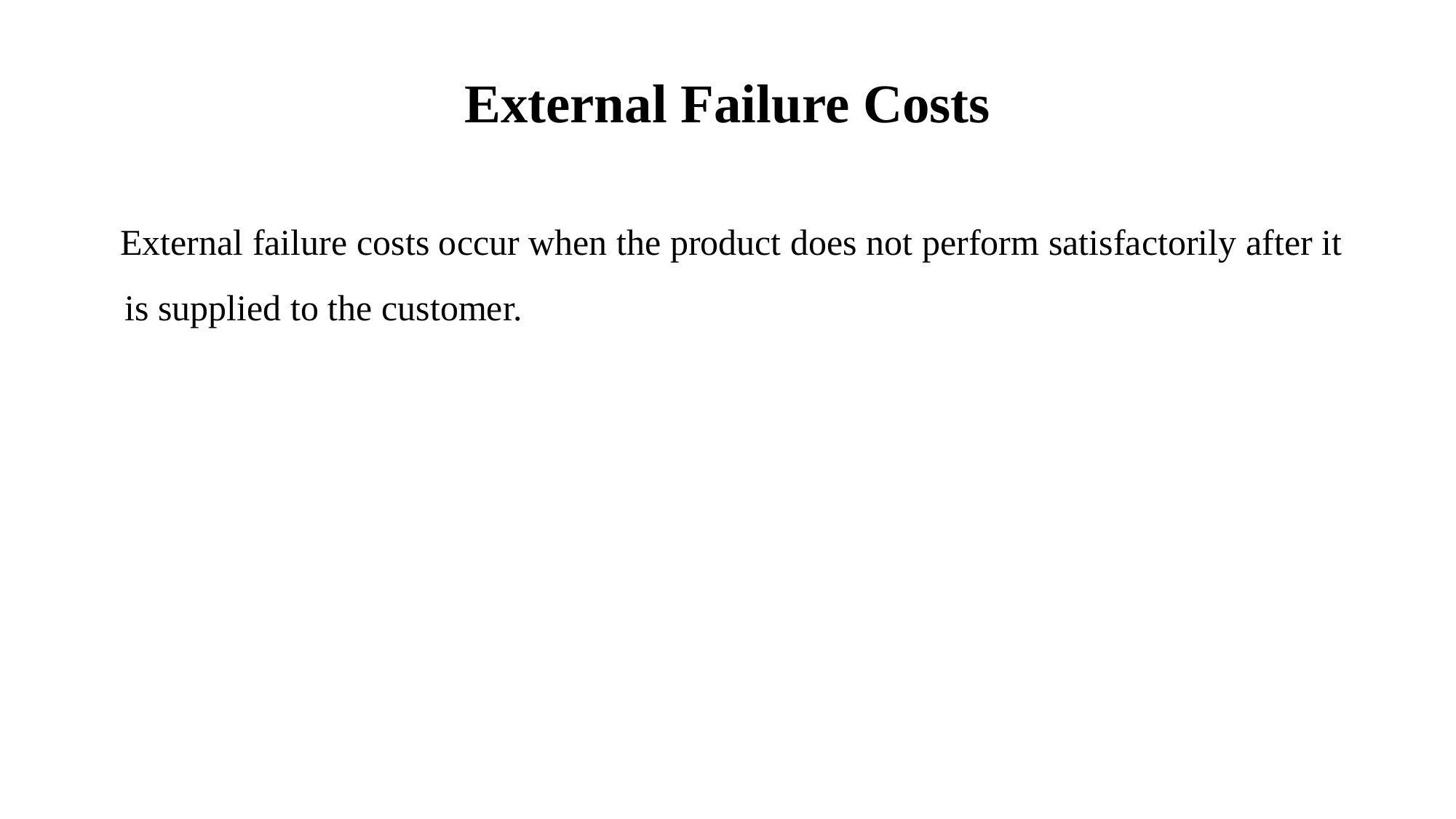

# External Failure Costs
    External failure costs occur when the product does not perform satisfactorily after it is supplied to the customer.